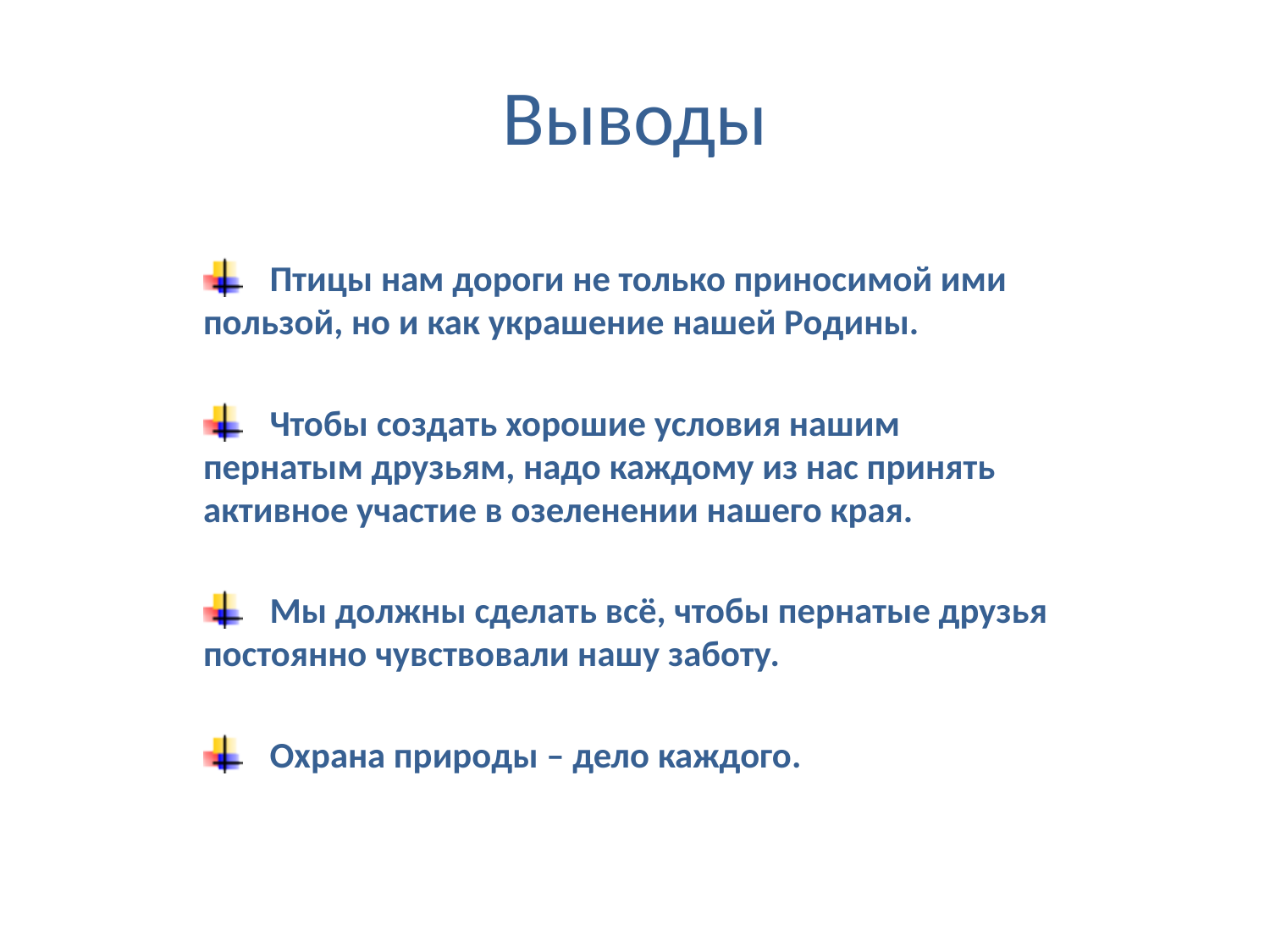

# Выводы

     Птицы нам дороги не только приносимой ими пользой, но и как украшение нашей Родины.

     Чтобы создать хорошие условия нашим пернатым друзьям, надо каждому из нас принять активное участие в озеленении нашего края.

     Мы должны сделать всё, чтобы пернатые друзья постоянно чувствовали нашу заботу.

     Охрана природы – дело каждого.